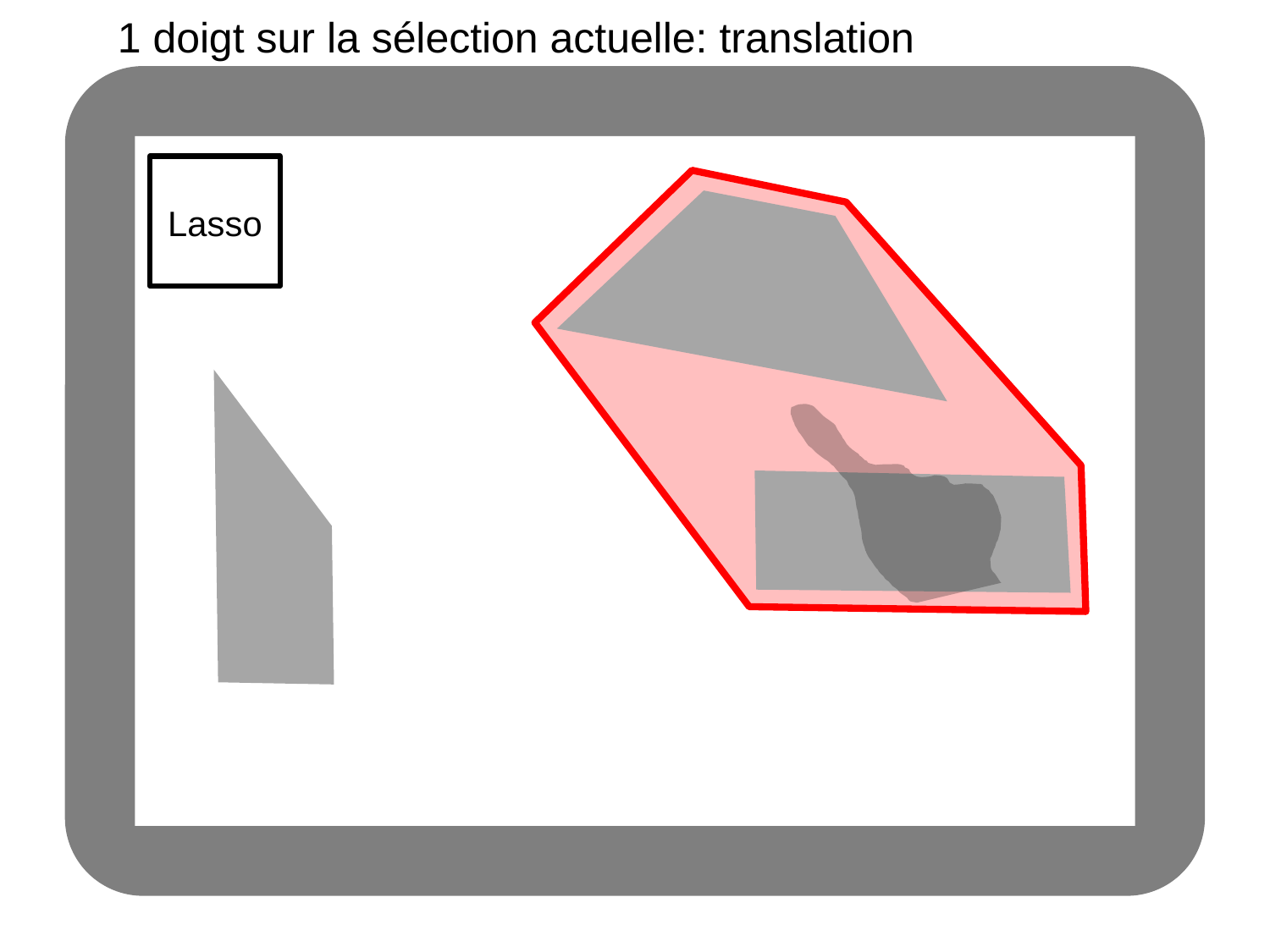

1 doigt sur la sélection actuelle: translation

Lasso